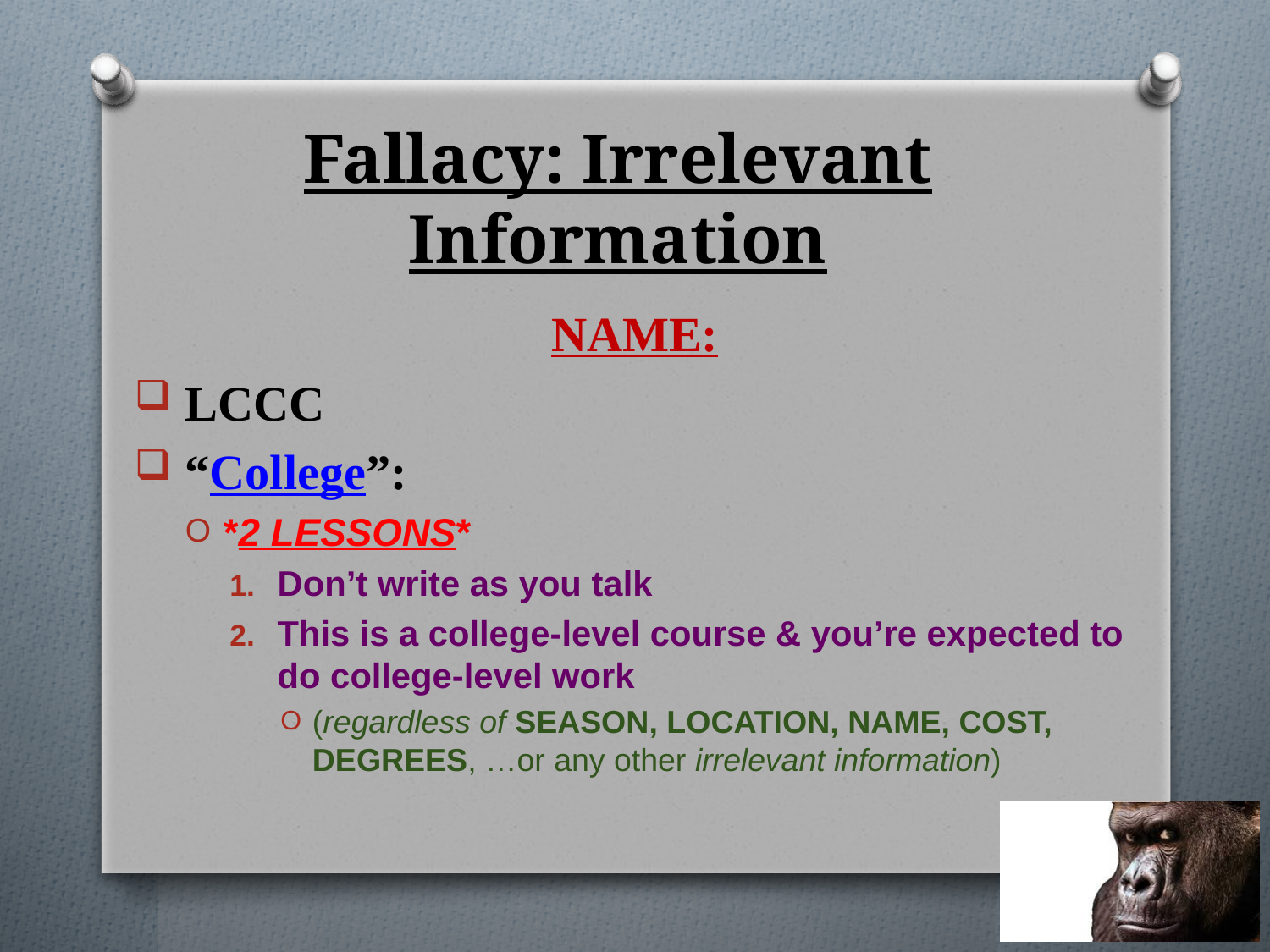

# Fallacy: Irrelevant Information
NAME:
 LCCC
 “College”:
*2 LESSONS*
Don’t write as you talk
This is a college-level course & you’re expected to do college-level work
(regardless of SEASON, LOCATION, NAME, COST, DEGREES, …or any other irrelevant information)